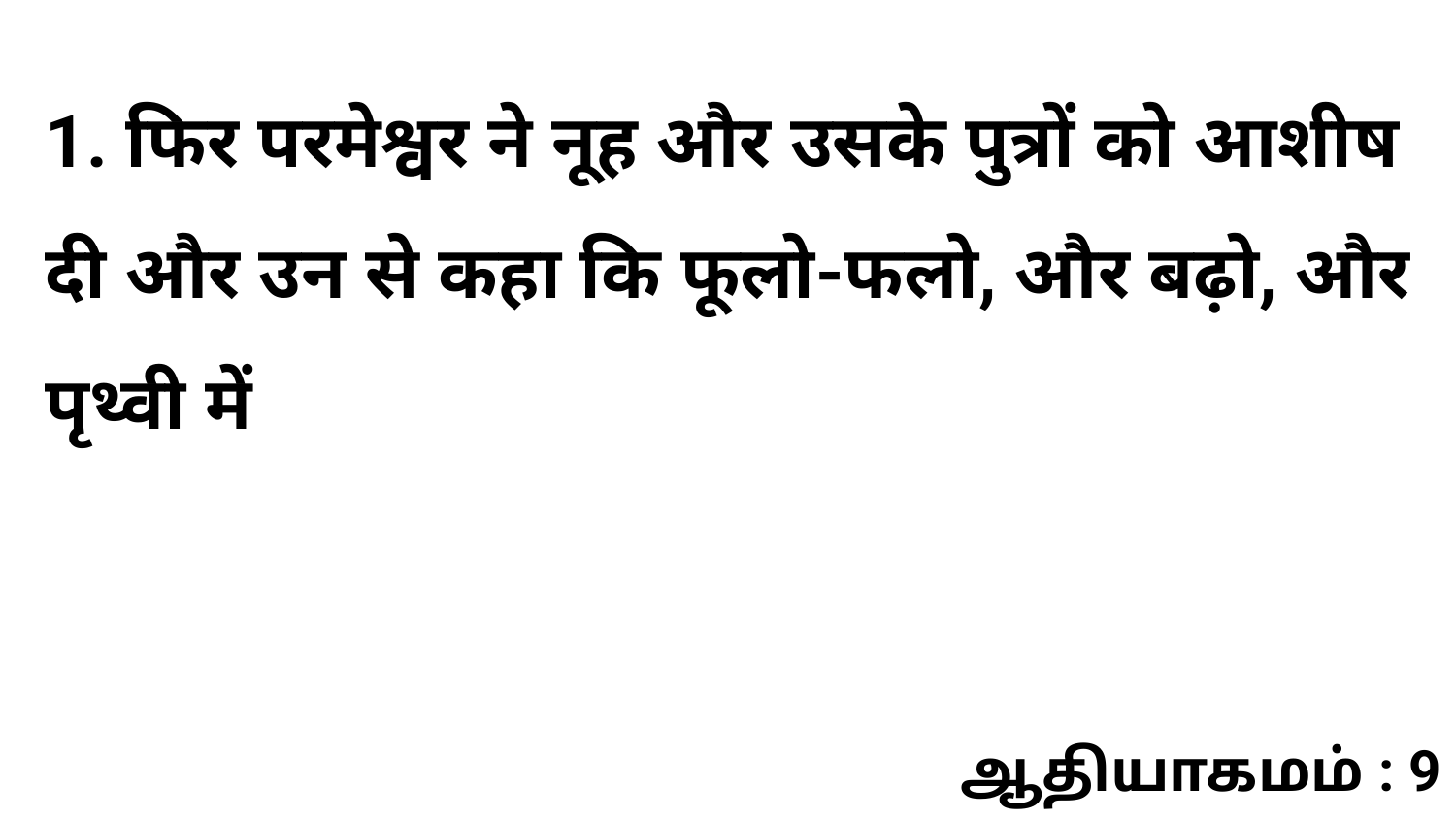

1. फिर परमेश्वर ने नूह और उसके पुत्रों को आशीष दी और उन से कहा कि फूलो-फलो, और बढ़ो, और पृथ्वी में
ஆதியாகமம் : 9